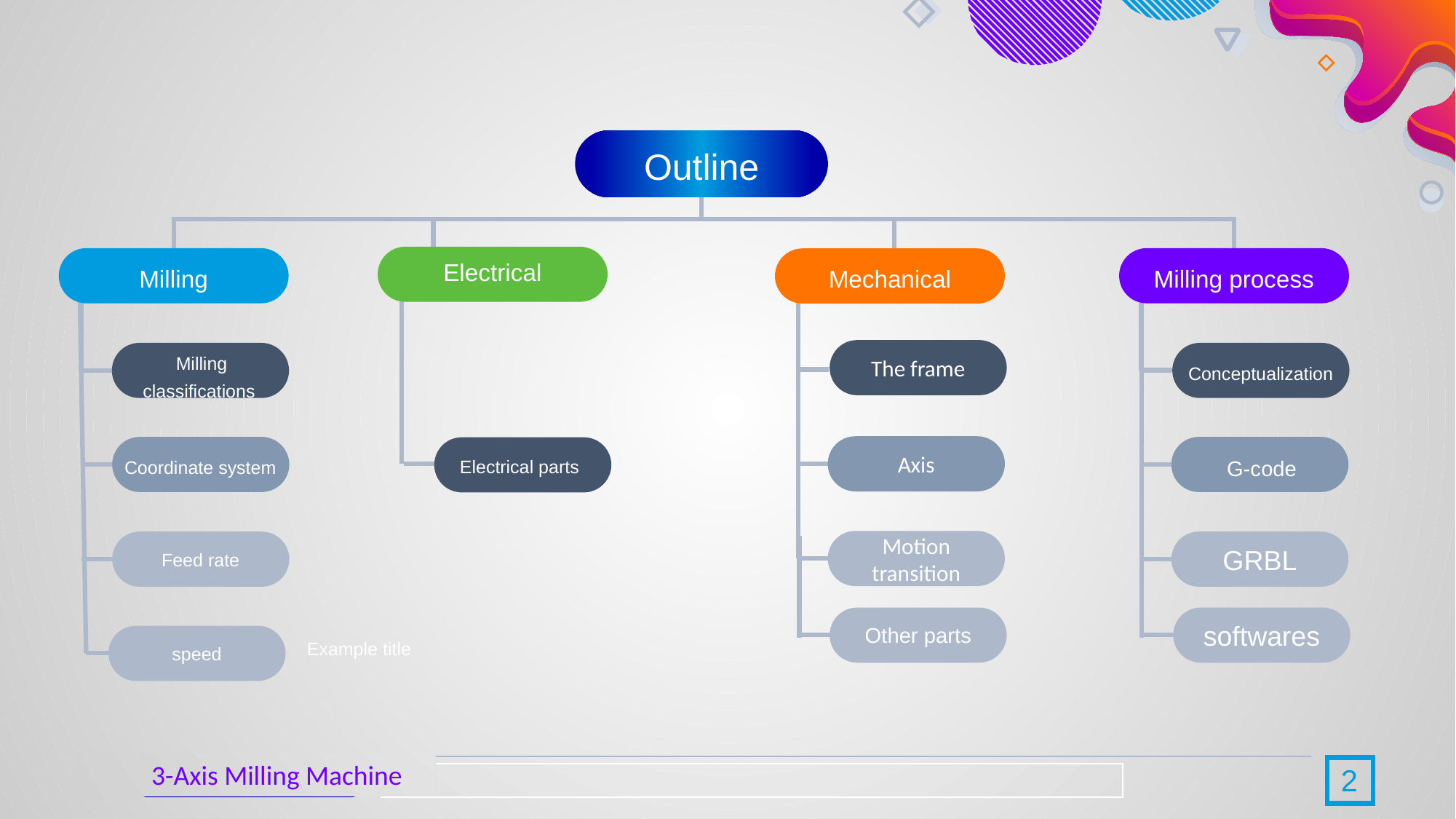

Outline

Electrical

Milling

Milling process

Mechanical
The frame
Milling classifications

Conceptualization
Axis

Electrical parts
Motion transition
Example title

G-code
Coordinate system
Feed rate
GRBL
Other parts
softwares
speed

3-Axis Milling Machine

2